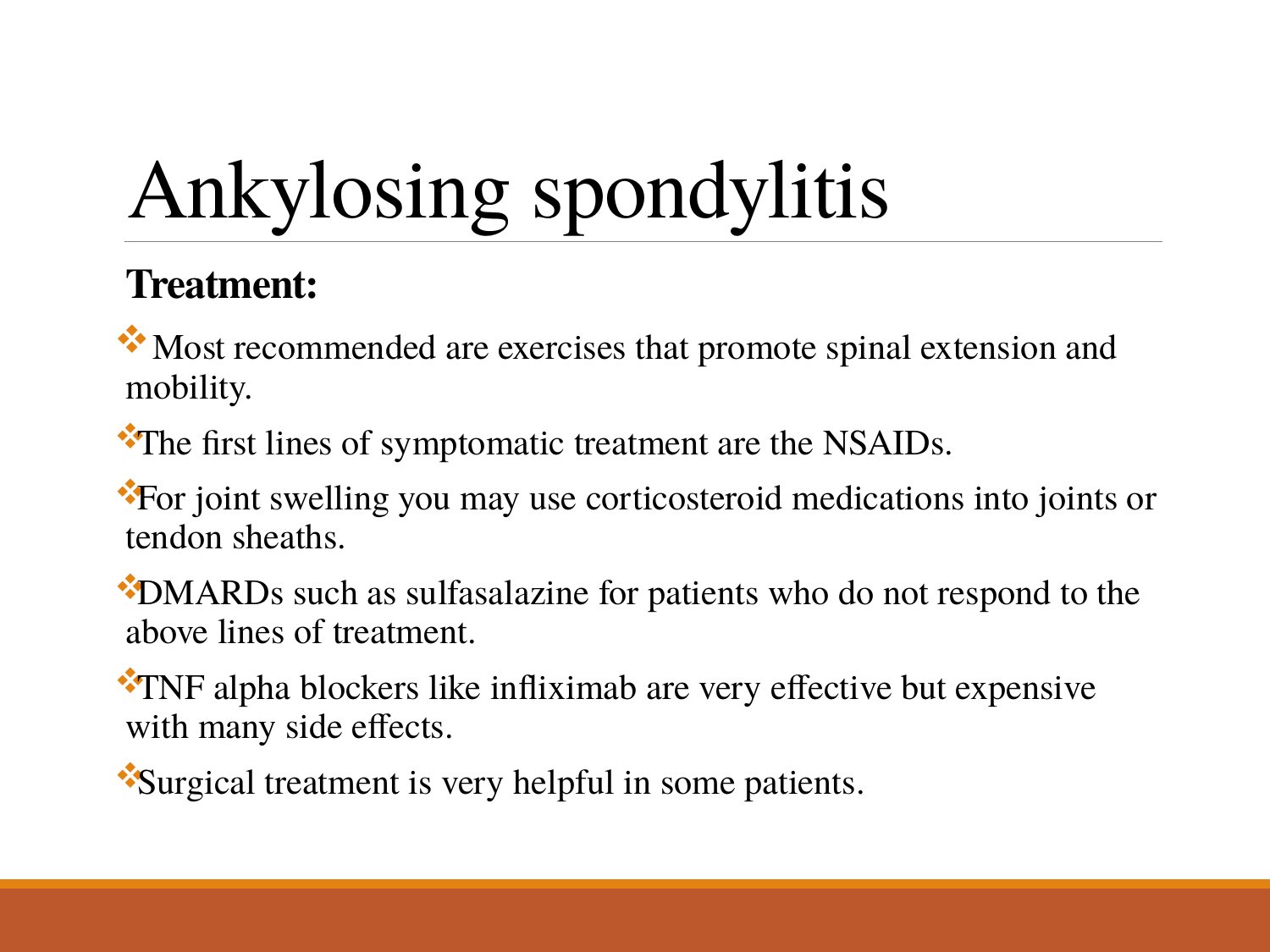

# Ankylosing spondylitis
Treatment:
 Most recommended are exercises that promote spinal extension and mobility.
The first lines of symptomatic treatment are the NSAIDs.
For joint swelling you may use corticosteroid medications into joints or tendon sheaths.
DMARDs such as sulfasalazine for patients who do not respond to the above lines of treatment.
TNF alpha blockers like infliximab are very effective but expensive with many side effects.
Surgical treatment is very helpful in some patients.